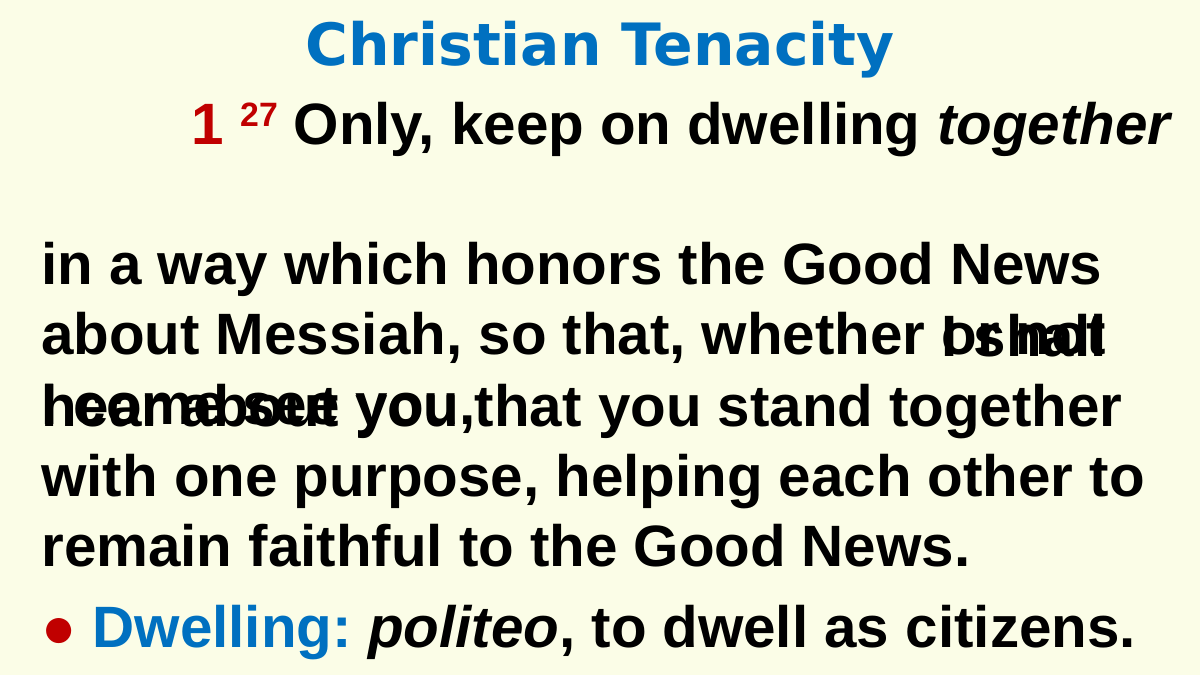

Christian Tenacity
	1 27 Only, keep on dwelling together
in a way which honors the Good News about Messiah, so that, whether or not
I come see you,
						I shall hear about you that you stand together with one purpose, helping each other to remain faithful to the Good News.
● Dwelling: politeo, to dwell as citizens.